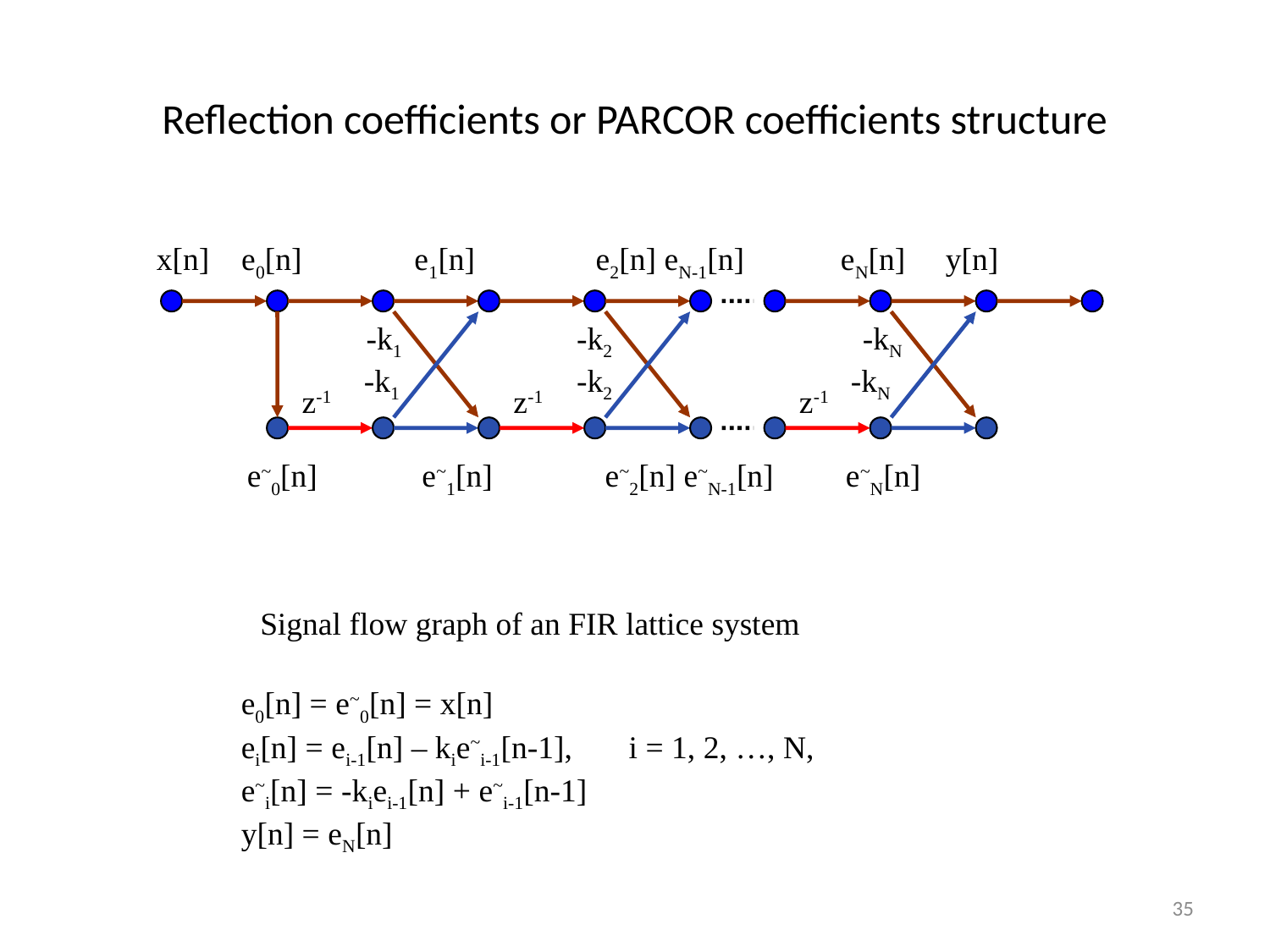

# Reflection coefficients or PARCOR coefficients structure
x[n]    e0[n]              e1[n]               e2[n] eN-1[n]            eN[n]     y[n]

-k1

-k2

-kN

-k1
-k2
-kN
z-1
z-1
z-1

e~0[n]             e~1[n]              e~2[n] e~N-1[n]         e~N[n]
Signal flow graph of an FIR lattice system
e0[n] = e~0[n] = x[n]
ei[n] = ei-1[n] – kie~i-1[n-1],       i = 1, 2, …, N,
e~i[n] = -kiei-1[n] + e~i-1[n-1]
y[n] = eN[n]
35